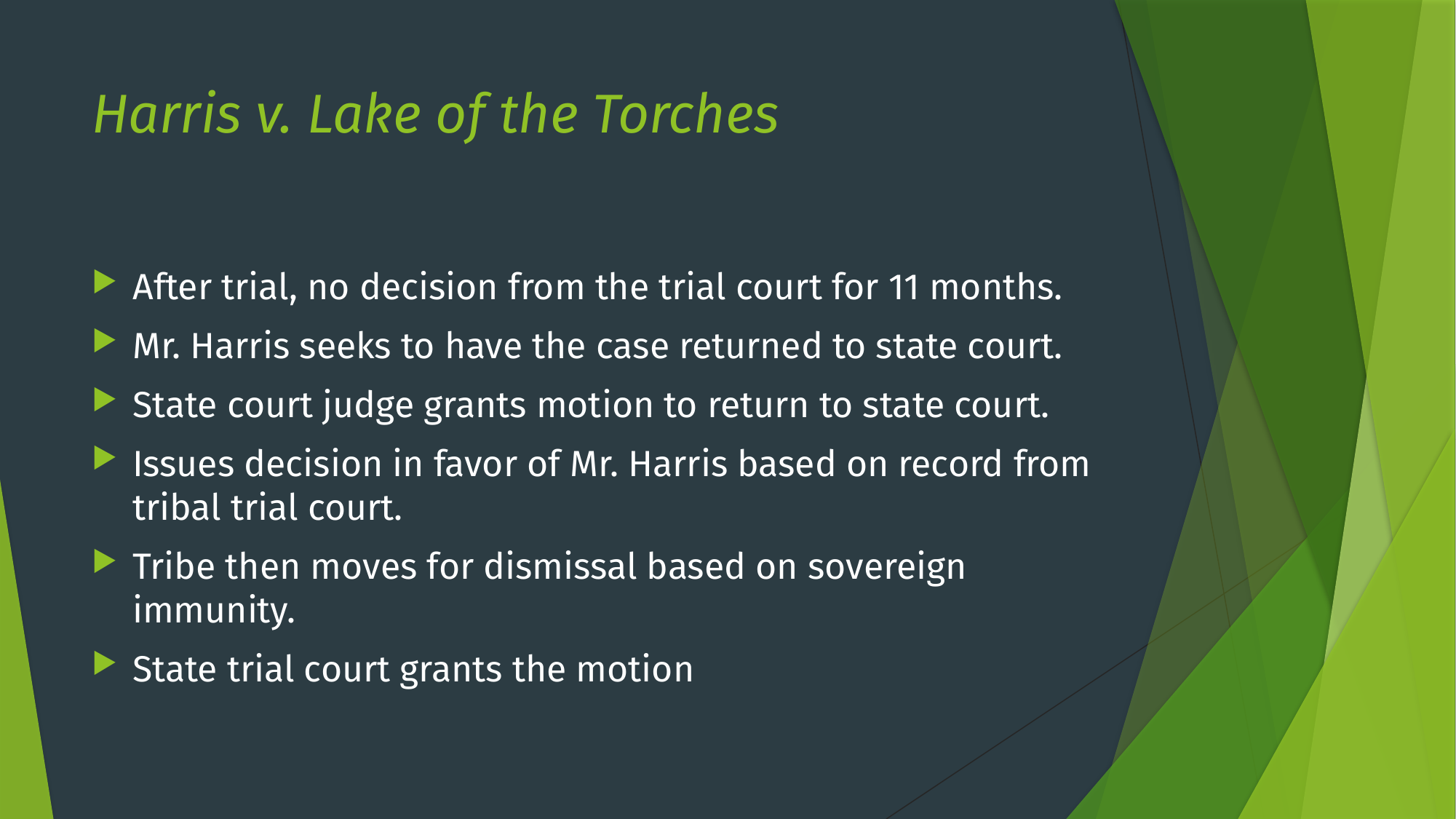

# Harris v. Lake of the Torches
After trial, no decision from the trial court for 11 months.
Mr. Harris seeks to have the case returned to state court.
State court judge grants motion to return to state court.
Issues decision in favor of Mr. Harris based on record from tribal trial court.
Tribe then moves for dismissal based on sovereign immunity.
State trial court grants the motion